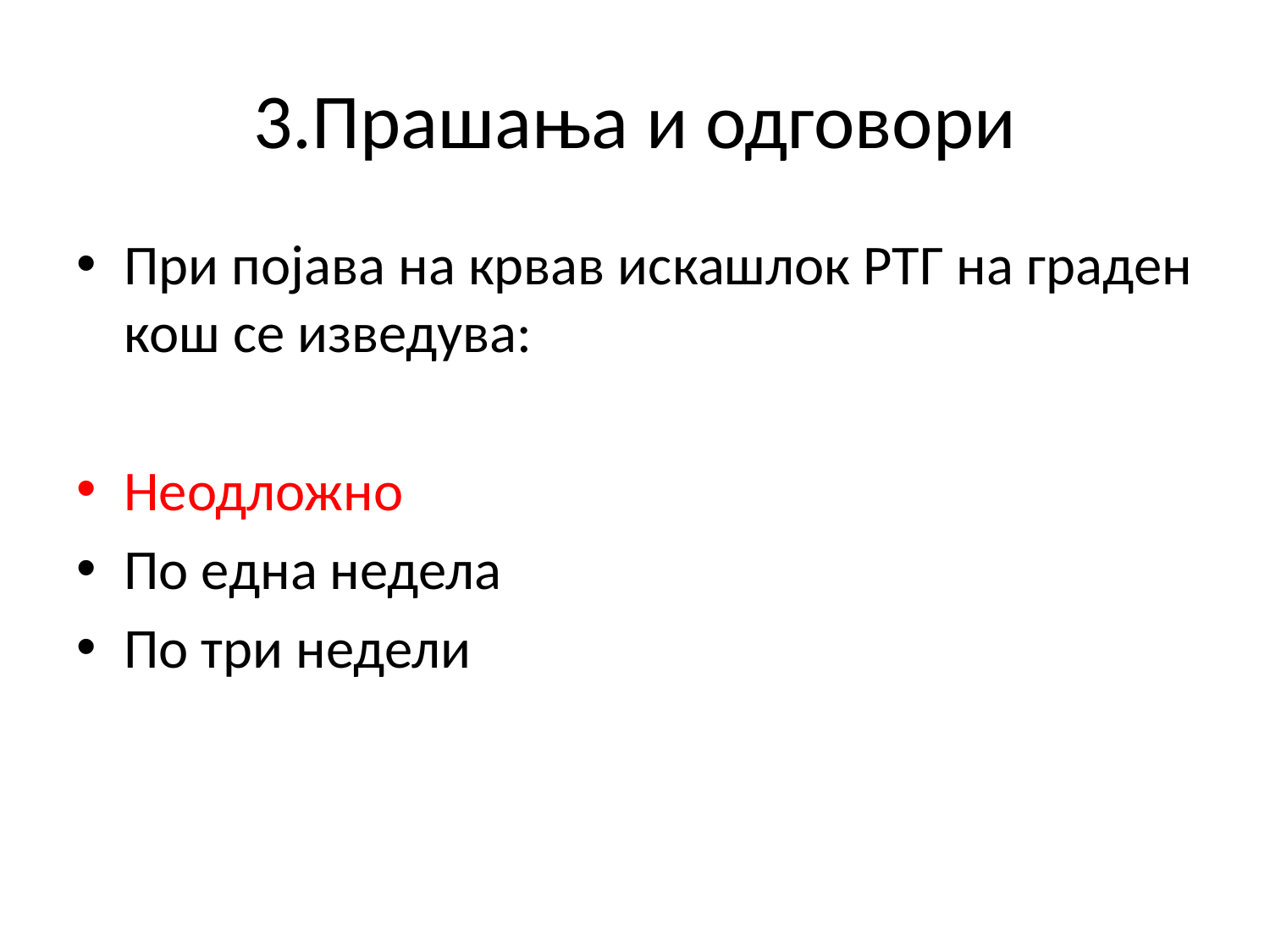

# 3.Прашања и одговори
При појава на крвав искашлок РТГ на граден кош се изведува:

Неодложно
По една недела
По три недели